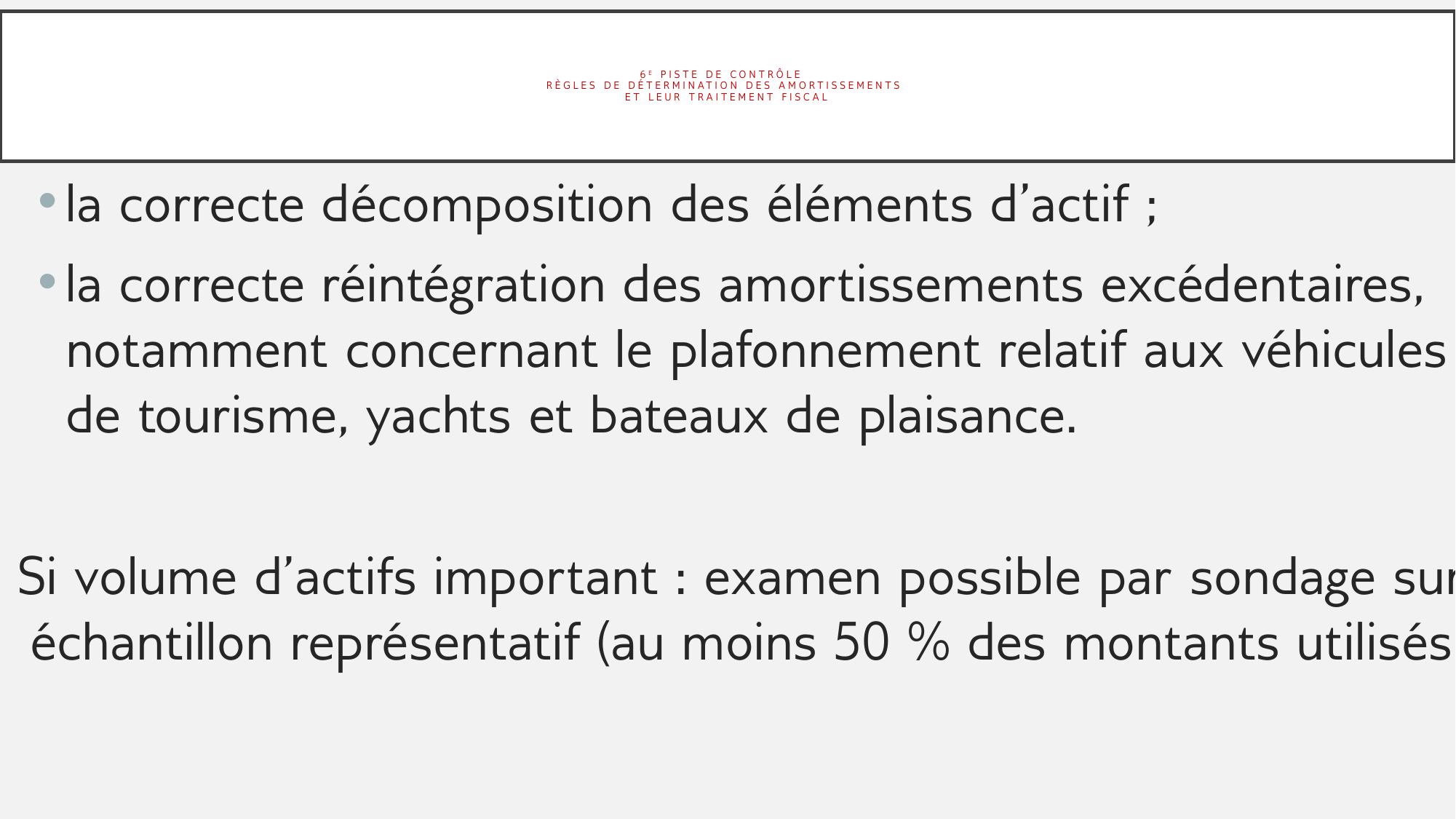

# 6e piste de contrôle Règles de détermination des amortissements et leur traitement fiscal
la correcte décomposition des éléments d’actif ;
la correcte réintégration des amortissements excédentaires, notamment concernant le plafonnement relatif aux véhicules de tourisme, yachts et bateaux de plaisance.

Si volume d’actifs important : examen possible par sondage sur échantillon représentatif (au moins 50 % des montants utilisés